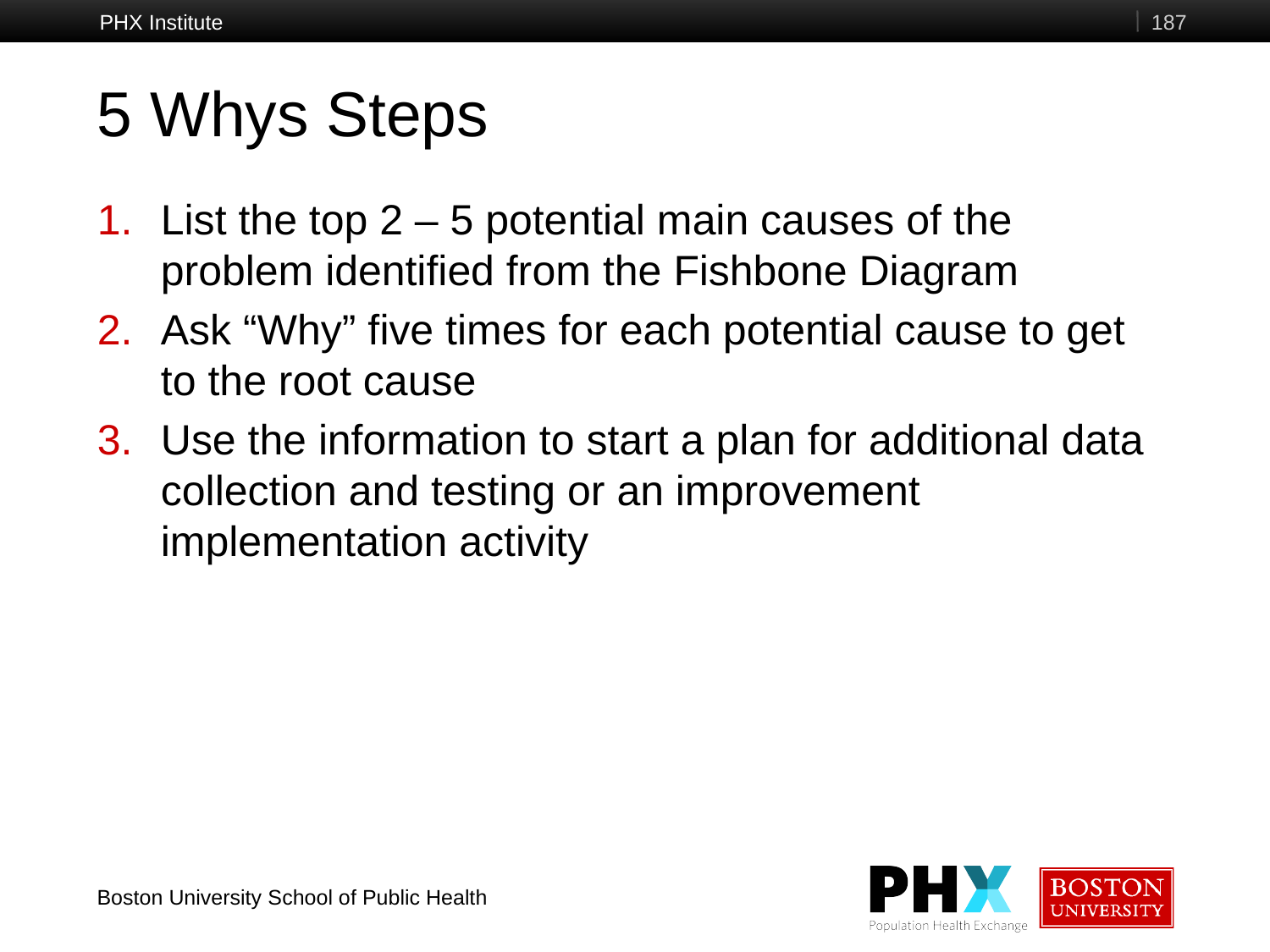

PHX Institute
187
# 5 Whys Steps
List the top 2 – 5 potential main causes of the problem identified from the Fishbone Diagram
Ask “Why” five times for each potential cause to get to the root cause
Use the information to start a plan for additional data collection and testing or an improvement implementation activity